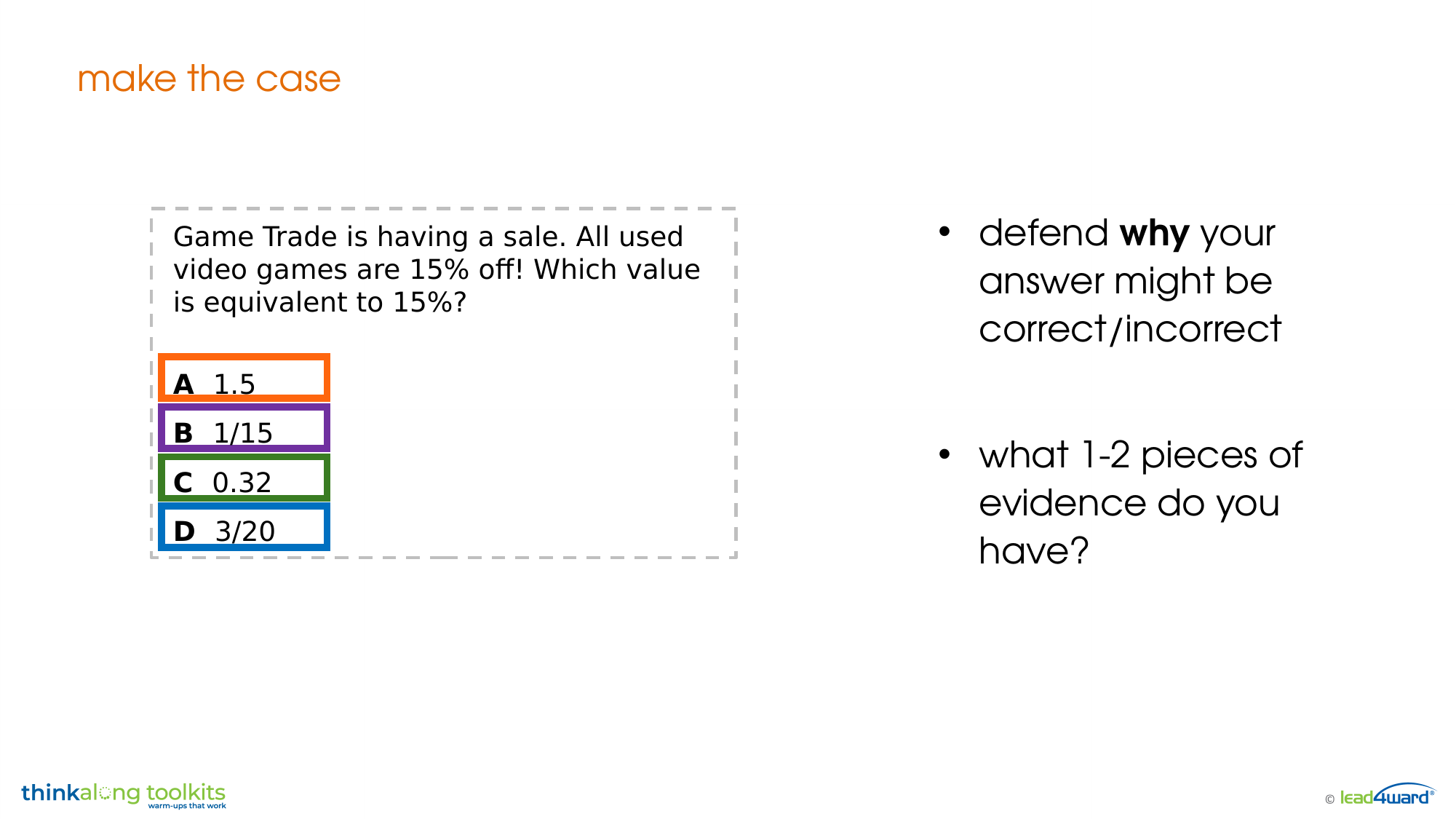

make the case
defend why your answer might be correct/incorrect

what 1-2 pieces of evidence do you have?
Game Trade is having a sale. All used video games are 15% off! Which value is equivalent to 15%?

A  1.5
B  1/15
C  0.32
D  3/20